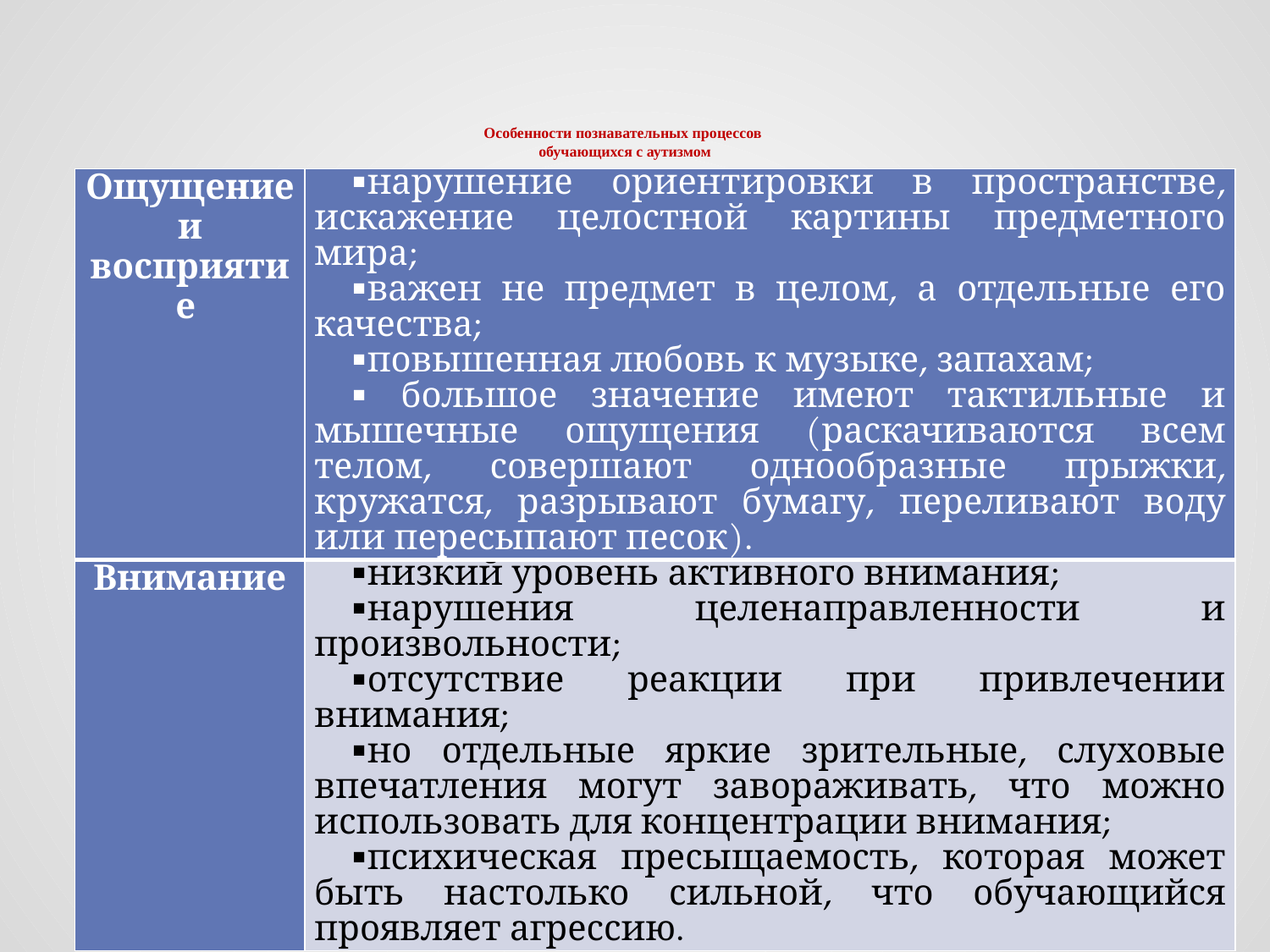

# Особенности познавательных процессов обучающихся с аутизмом
| Ощущение и восприятие | нарушение ориентировки в пространстве, искажение целостной картины предметного мира; важен не предмет в целом, а отдельные его качества; повышенная любовь к музыке, запахам; большое значение имеют тактильные и мышечные ощущения (раскачиваются всем телом, совершают однообразные прыжки, кружатся, разрывают бумагу, переливают воду или пересыпают песок). |
| --- | --- |
| Внимание | низкий уровень активного внимания; нарушения целенаправленности и произвольности; отсутствие реакции при привлечении внимания; но отдельные яркие зрительные, слуховые впечатления могут завораживать, что можно использовать для концентрации внимания; психическая пресыщаемость, которая может быть настолько сильной, что обучающийся проявляет агрессию. |